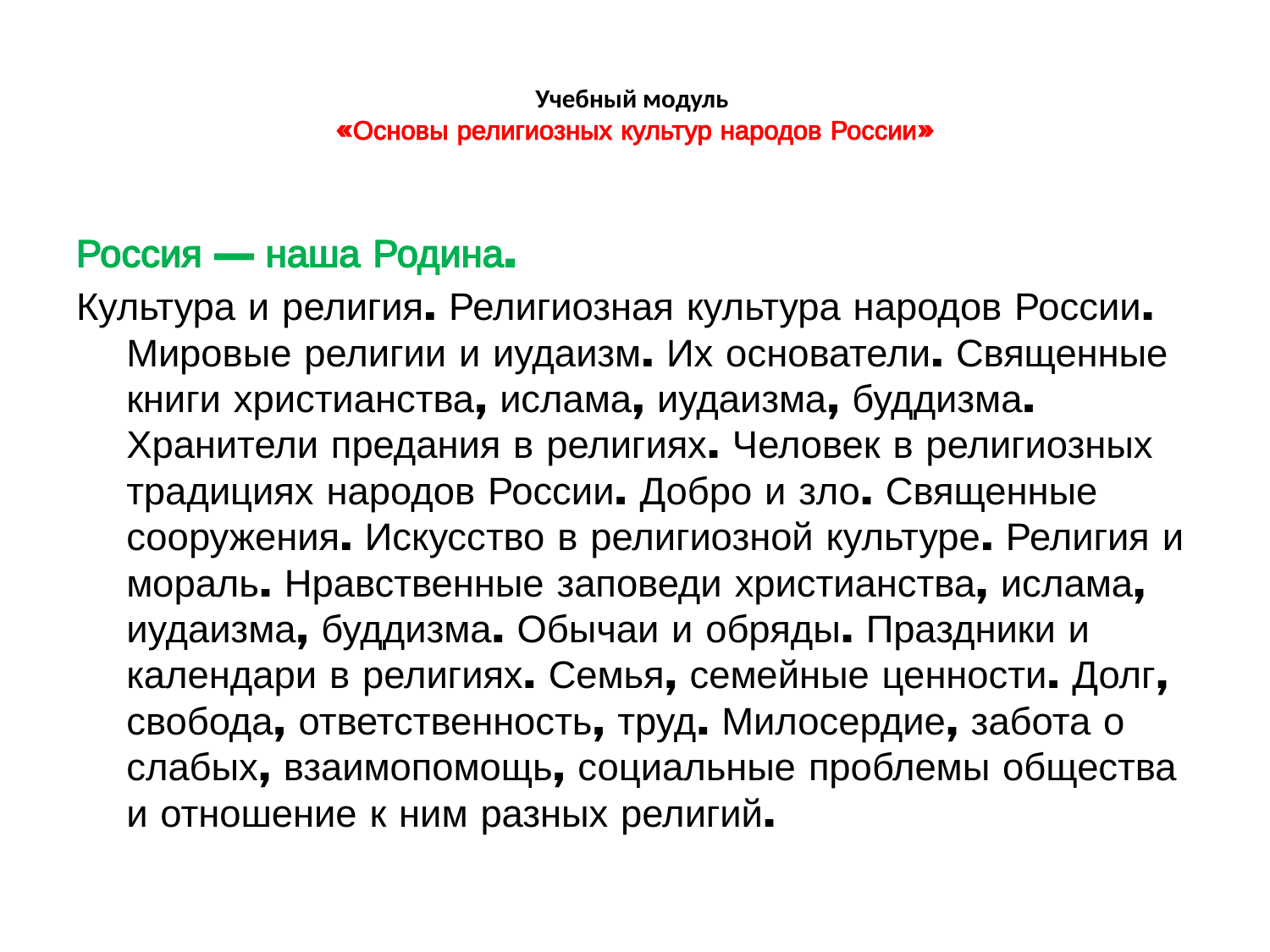

# Учебный модуль «Основы религиозных культур народов России»
Россия — наша Родина.
Культура и религия. Религиозная культура народов России. Мировые религии и иудаизм. Их основатели. Священные книги христианства, ислама, иудаизма, буддизма. Хранители предания в религиях. Человек в религиозных традициях народов России. Добро и зло. Священные сооружения. Искусство в религиозной культуре. Религия и мораль. Нравственные заповеди христианства, ислама, иудаизма, буддизма. Обычаи и обряды. Праздники и календари в религиях. Семья, семейные ценности. Долг, свобода, ответственность, труд. Милосердие, забота о слабых, взаимопомощь, социальные проблемы общества и отношение к ним разных религий.